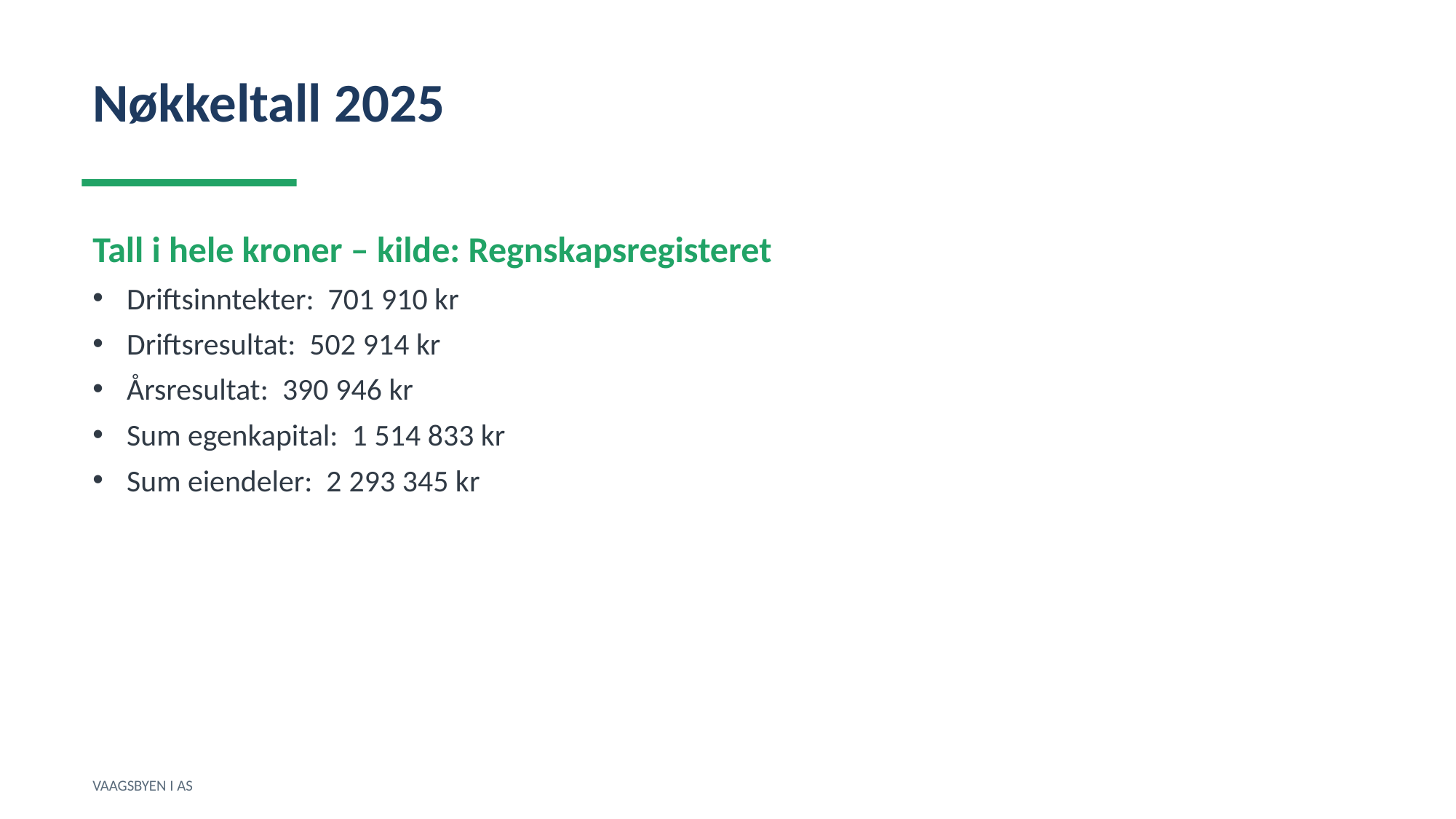

Nøkkeltall 2025

Tall i hele kroner – kilde: Regnskapsregisteret
Driftsinntekter:  701 910 kr
Driftsresultat:  502 914 kr
Årsresultat:  390 946 kr
Sum egenkapital:  1 514 833 kr
Sum eiendeler:  2 293 345 kr
VAAGSBYEN I AS